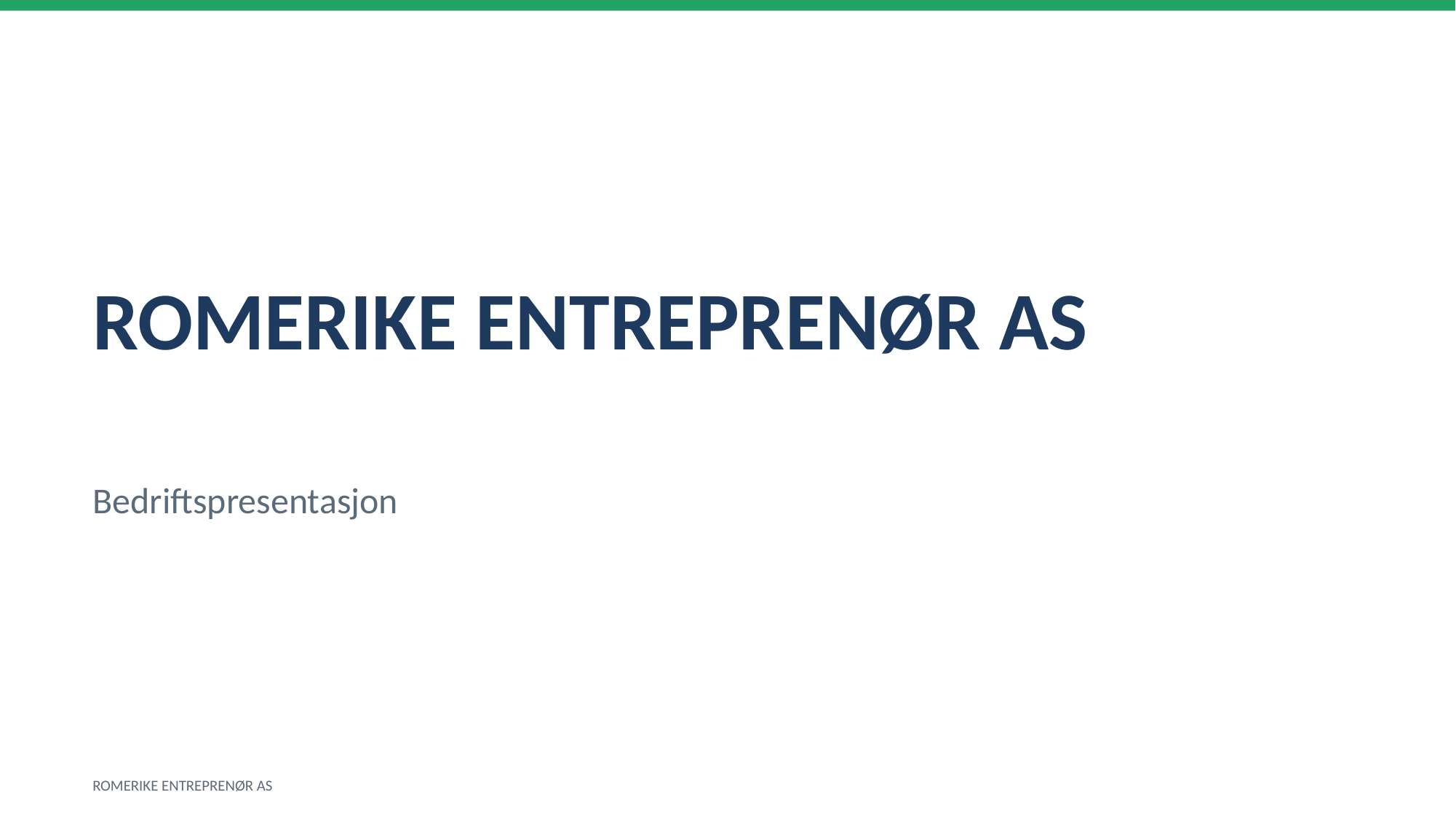

ROMERIKE ENTREPRENØR AS
Bedriftspresentasjon
ROMERIKE ENTREPRENØR AS